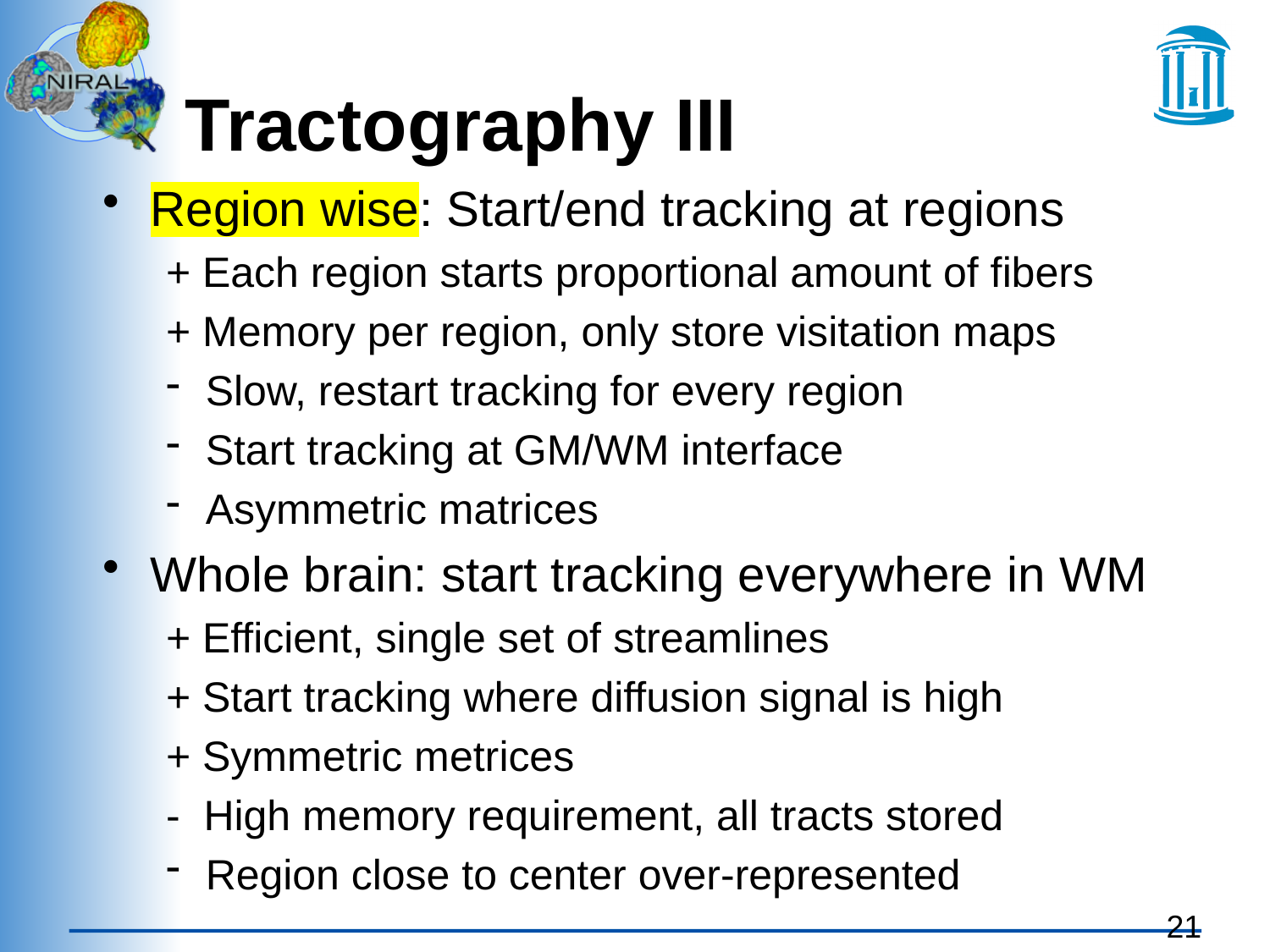

# Tractography III
Region wise: Start/end tracking at regions
+ Each region starts proportional amount of fibers
+ Memory per region, only store visitation maps
Slow, restart tracking for every region
Start tracking at GM/WM interface
Asymmetric matrices
Whole brain: start tracking everywhere in WM
+ Efficient, single set of streamlines
+ Start tracking where diffusion signal is high
+ Symmetric metrices
-  High memory requirement, all tracts stored
Region close to center over-represented